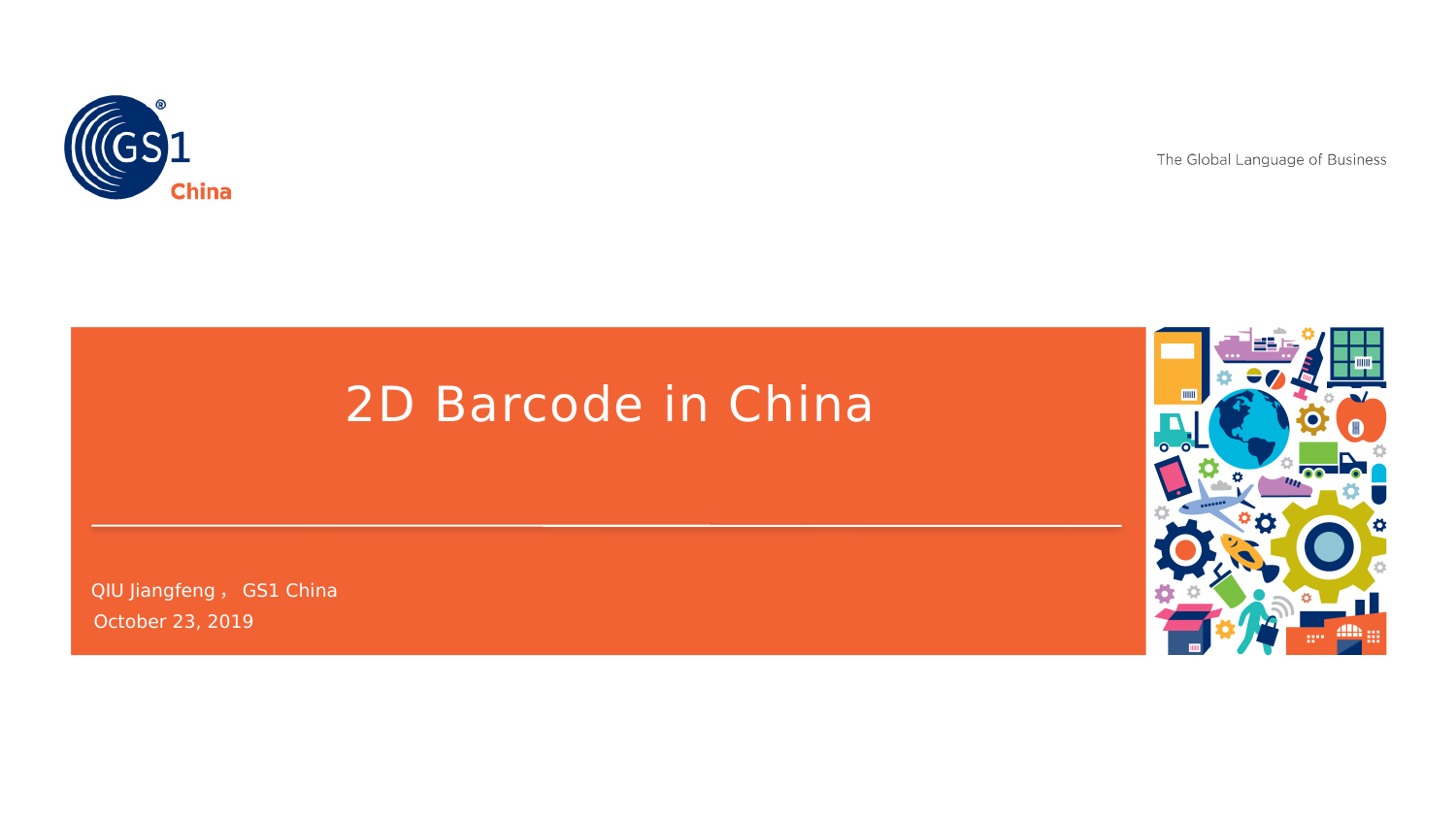

# 2D Barcode in China
QIU Jiangfeng，GS1 China
October 23, 2019